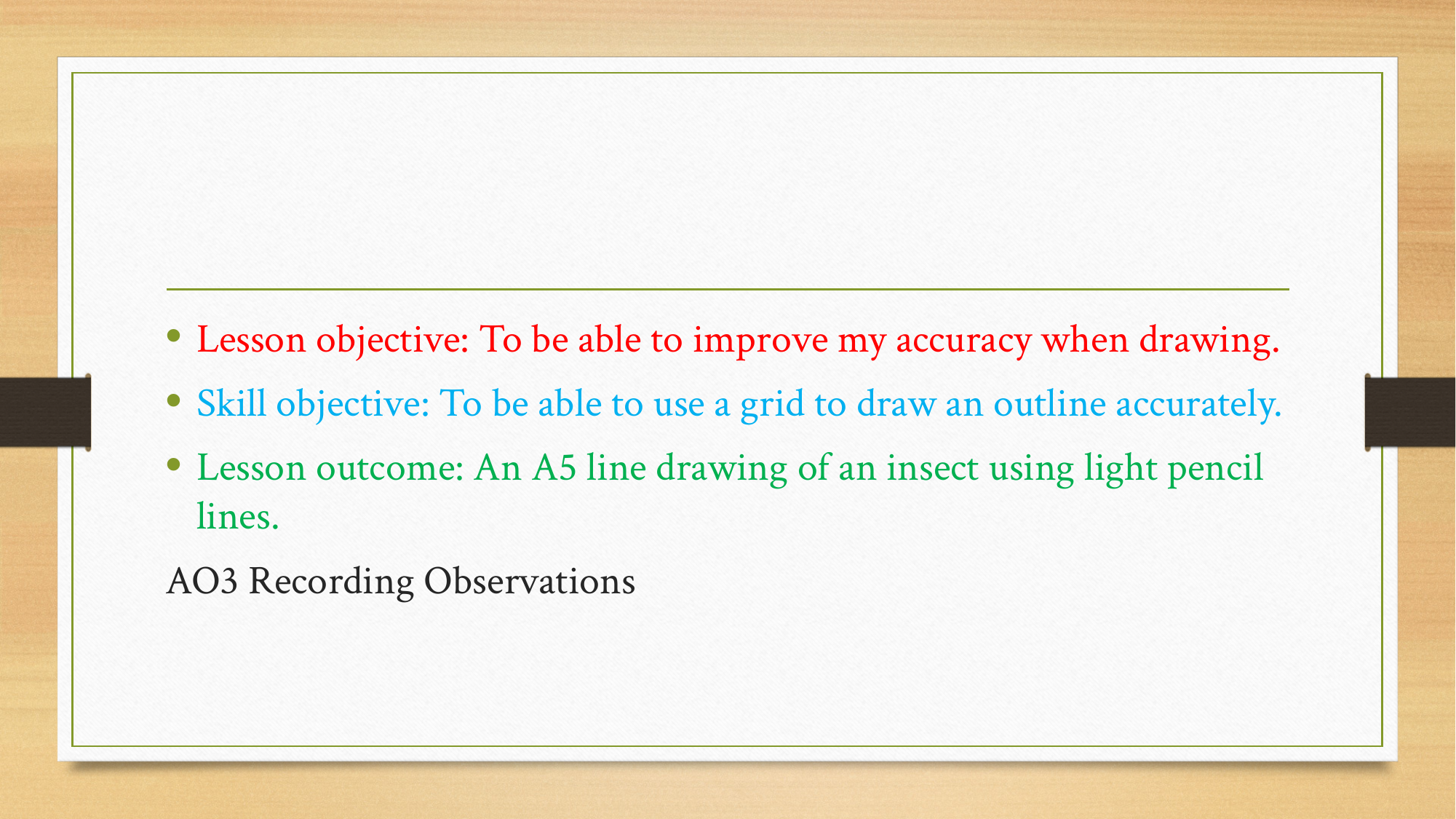

#
Lesson objective: To be able to improve my accuracy when drawing.
Skill objective: To be able to use a grid to draw an outline accurately.
Lesson outcome: An A5 line drawing of an insect using light pencil lines.
AO3 Recording Observations